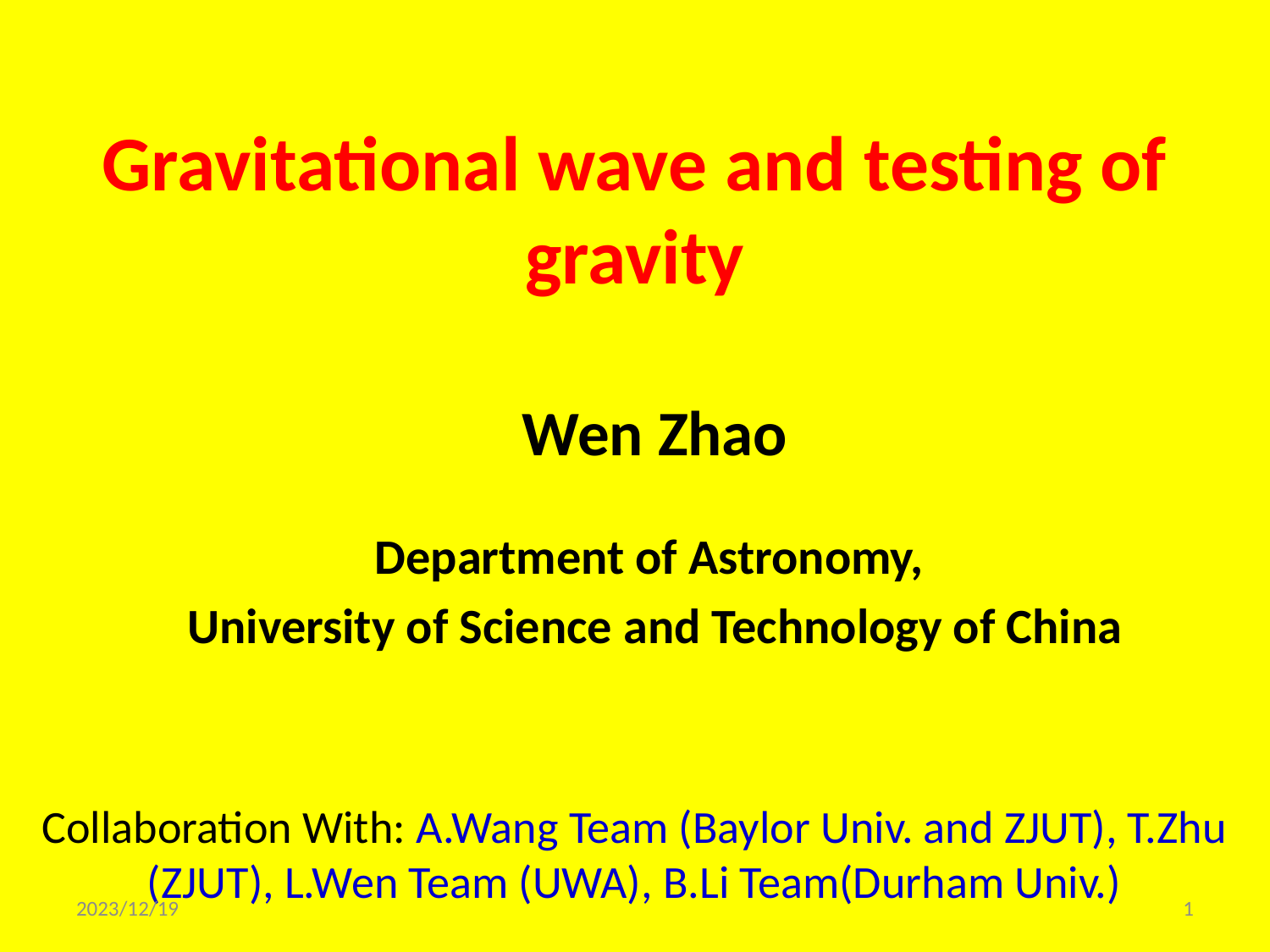

# Gravitational wave and testing of gravity
Wen Zhao

Department of Astronomy,
University of Science and Technology of China
Collaboration With: A.Wang Team (Baylor Univ. and ZJUT), T.Zhu (ZJUT), L.Wen Team (UWA), B.Li Team(Durham Univ.)
2023/12/19
1